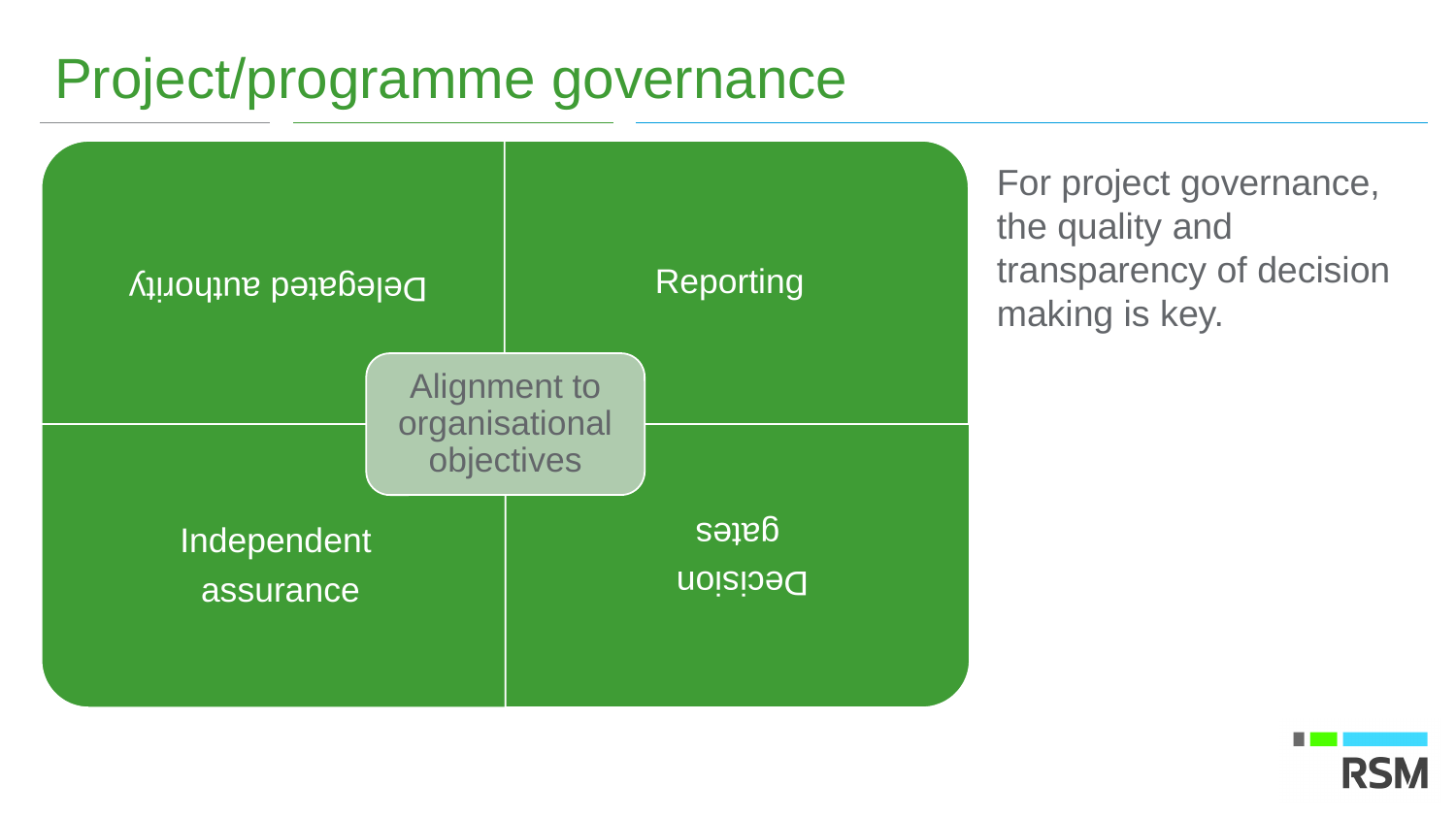

Project/programme governance
Delegated authority
Reporting
Independent
assurance
Decision
gates
Alignment to organisational objectives
For project governance, the quality and transparency of decision making is key.